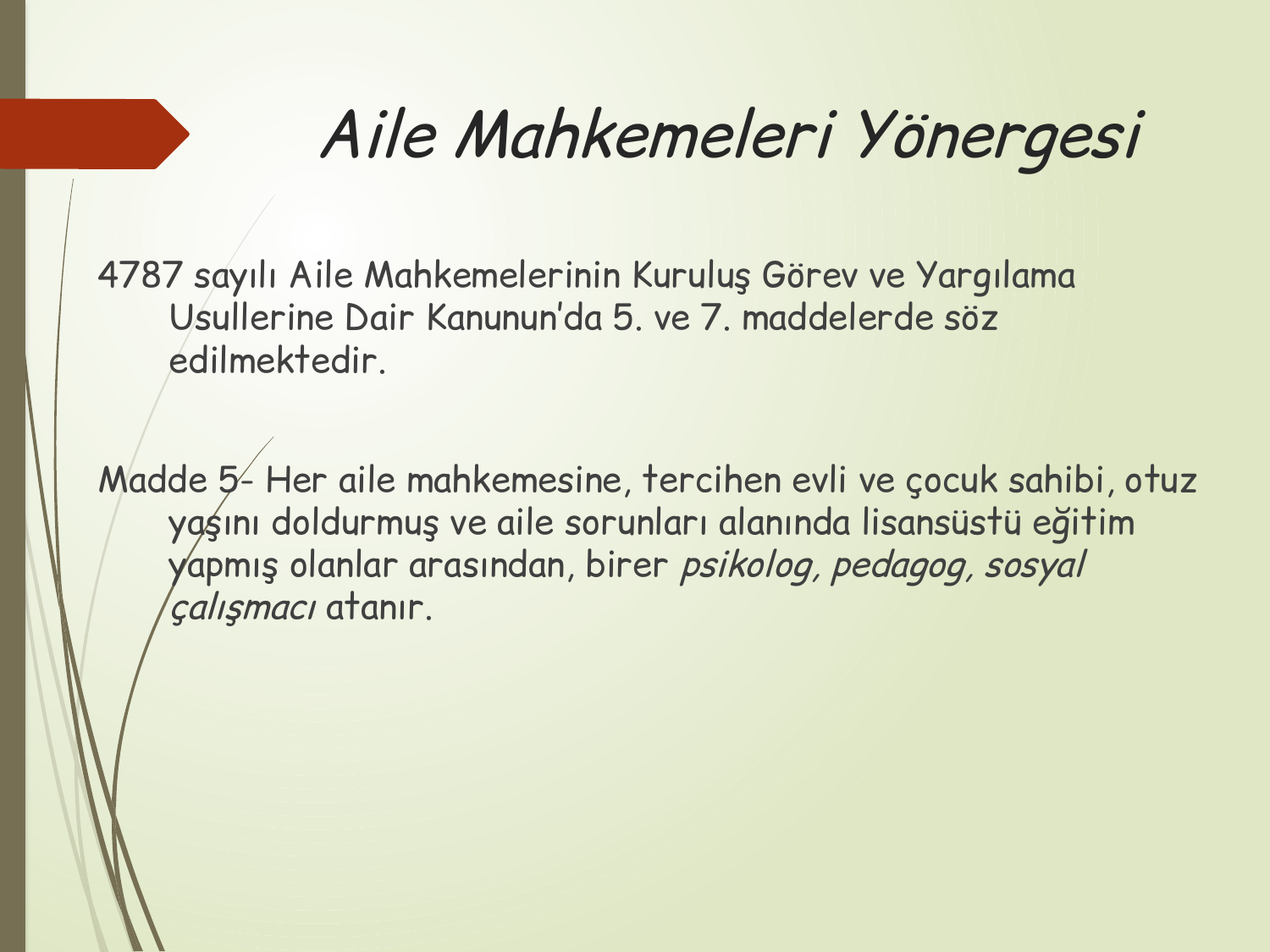

# Aile Mahkemeleri Yönergesi
4787 sayılı Aile Mahkemelerinin Kuruluş Görev ve Yargılama Usullerine Dair Kanunun’da 5. ve 7. maddelerde söz edilmektedir.

Madde 5- Her aile mahkemesine, tercihen evli ve çocuk sahibi, otuz yaşını doldurmuş ve aile sorunları alanında lisansüstü eğitim yapmış olanlar arasından, birer psikolog, pedagog, sosyal çalışmacı atanır.